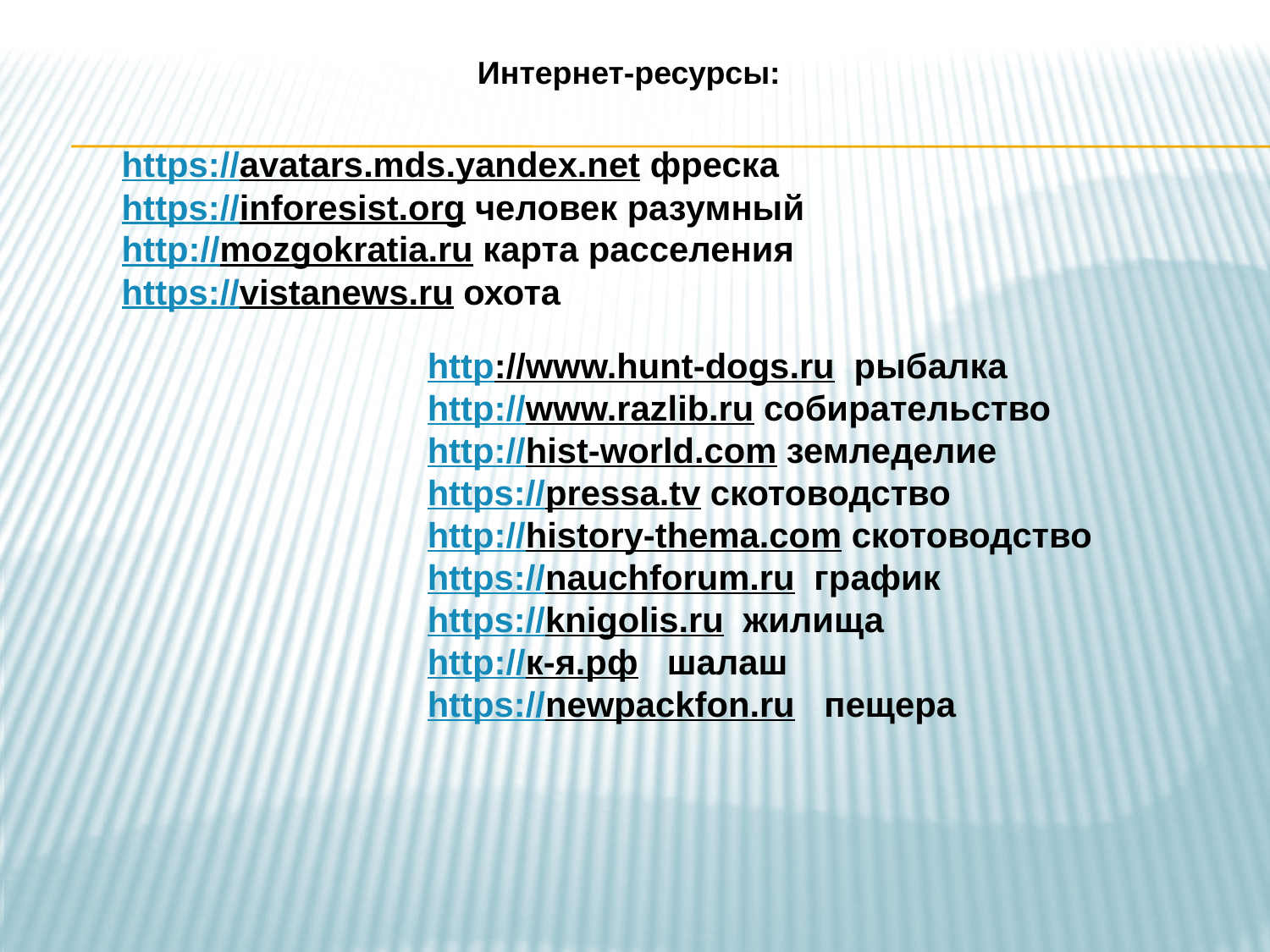

Интернет-ресурсы:
https://avatars.mds.yandex.net фреска
https://inforesist.org человек разумный
http://mozgokratia.ru карта расселения
https://vistanews.ru охота

http://www.hunt-dogs.ru  рыбалка
http://www.razlib.ru собирательство
http://hist-world.com земледелие
https://pressa.tv скотоводство
http://history-thema.com скотоводство
https://nauchforum.ru  график
https://knigolis.ru  жилища
http://к-я.рф   шалаш
https://newpackfon.ru   пещера